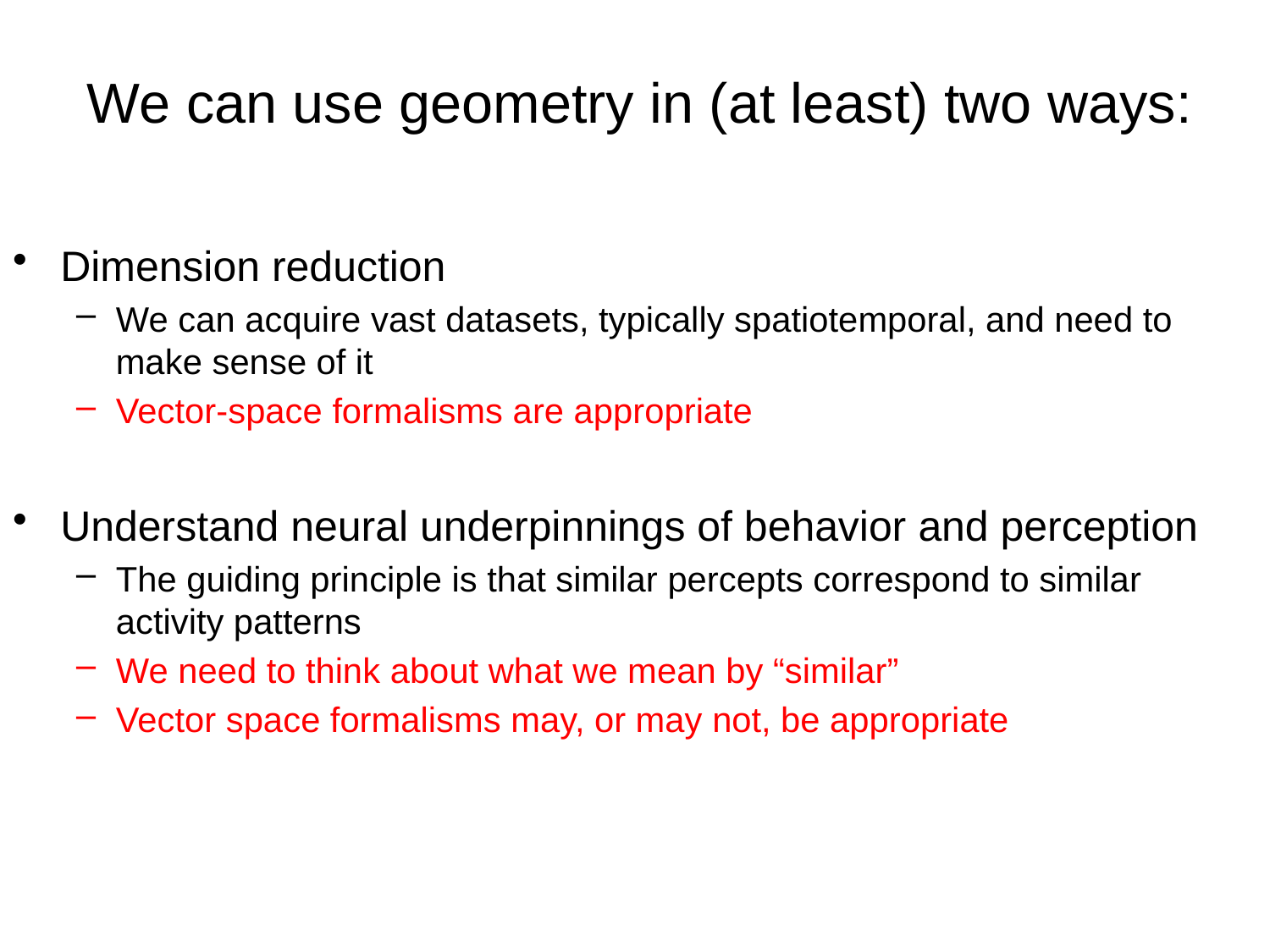

# We can use geometry in (at least) two ways:
Dimension reduction
We can acquire vast datasets, typically spatiotemporal, and need to make sense of it
Vector-space formalisms are appropriate

Understand neural underpinnings of behavior and perception
The guiding principle is that similar percepts correspond to similar activity patterns
We need to think about what we mean by “similar”
Vector space formalisms may, or may not, be appropriate